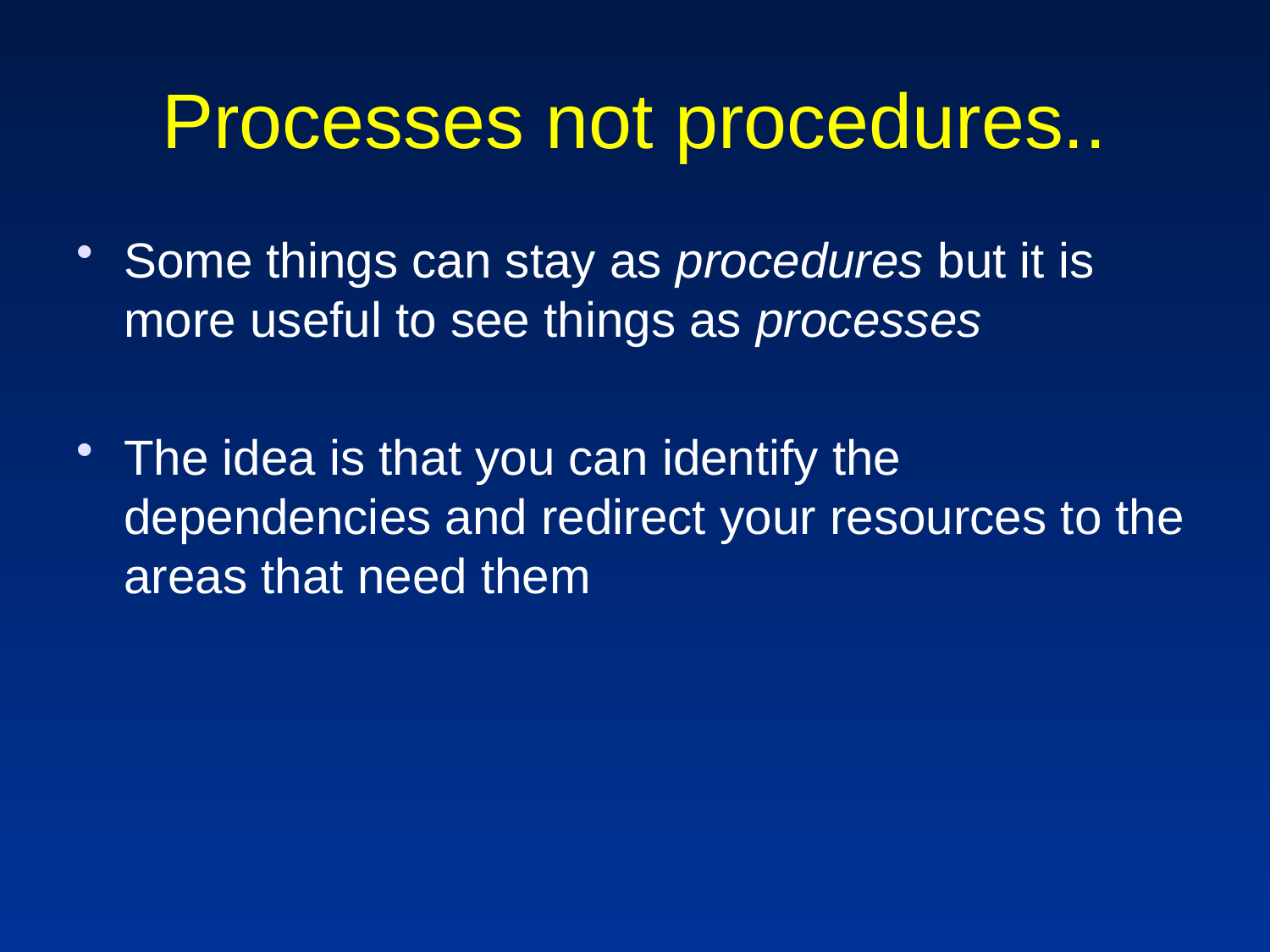

# Processes not procedures..
Some things can stay as procedures but it is more useful to see things as processes

The idea is that you can identify the dependencies and redirect your resources to the areas that need them